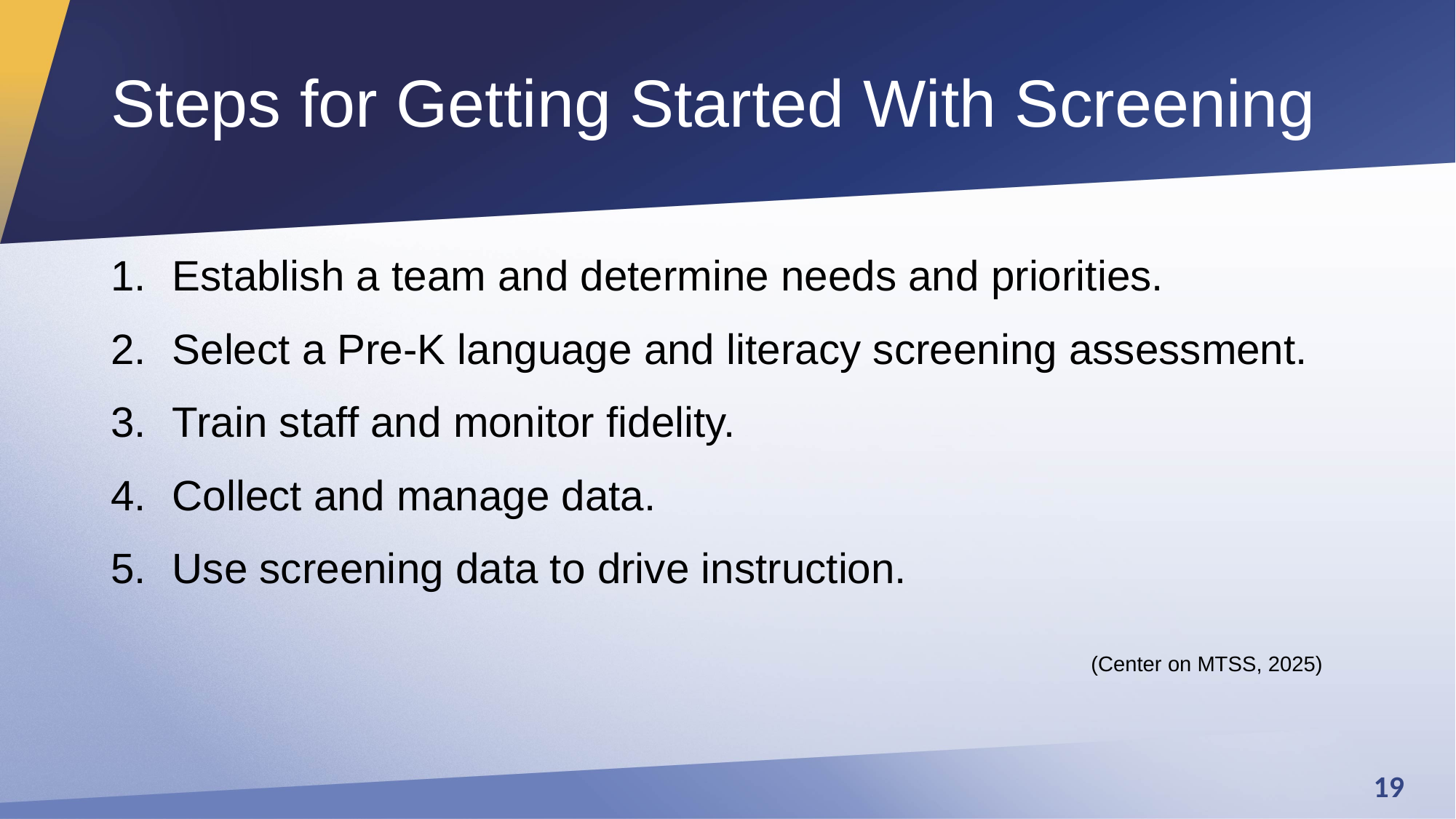

# Steps for Getting Started With Screening
Establish a team and determine needs and priorities.
Select a Pre-K language and literacy screening assessment.
Train staff and monitor fidelity.
Collect and manage data.
Use screening data to drive instruction.
(Center on MTSS, 2025)